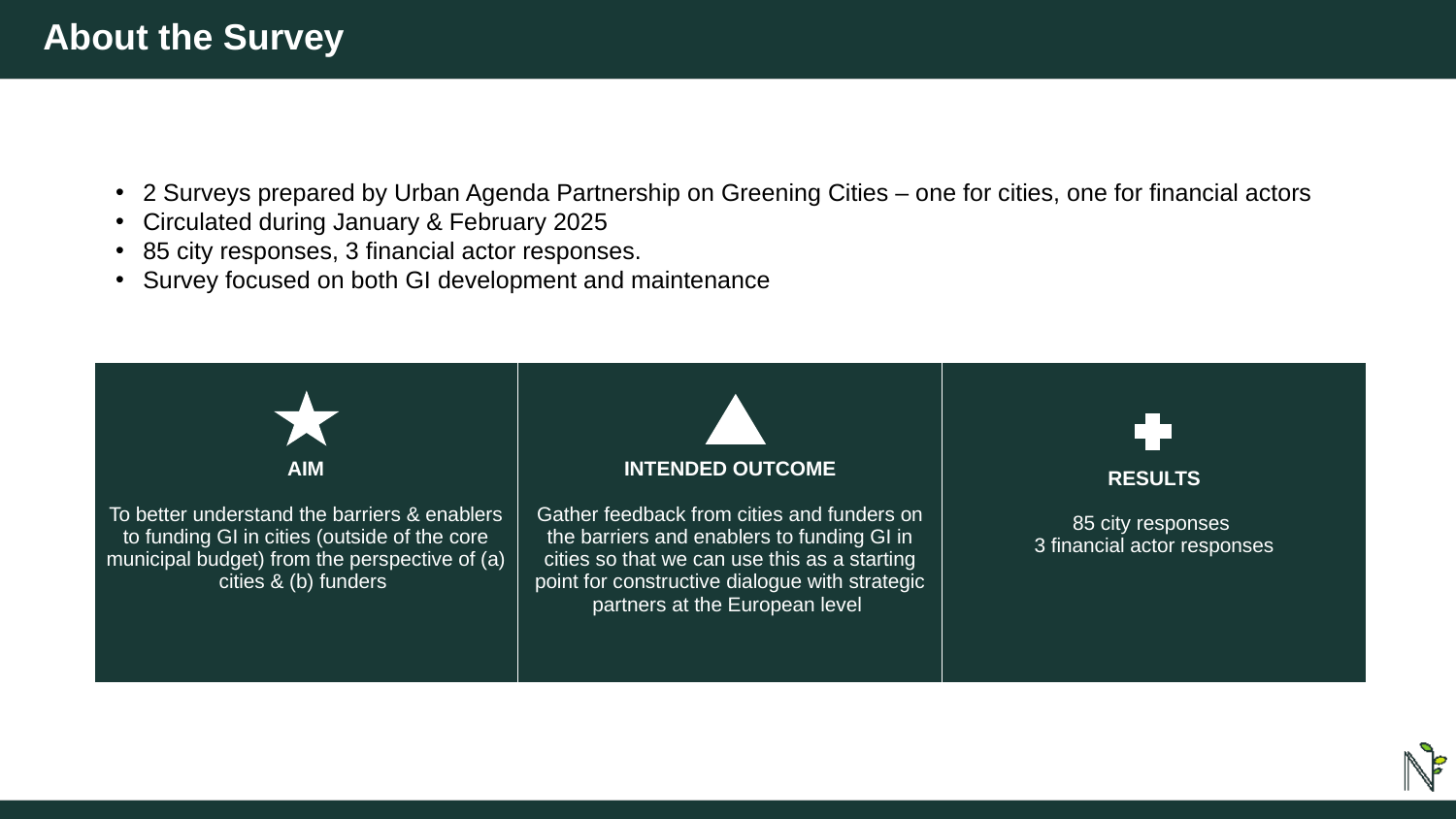

About the Survey
2 Surveys prepared by Urban Agenda Partnership on Greening Cities – one for cities, one for financial actors
Circulated during January & February 2025
85 city responses, 3 financial actor responses.
Survey focused on both GI development and maintenance

| AIM To better understand the barriers & enablers to funding GI in cities (outside of the core municipal budget) from the perspective of (a) cities & (b) funders | INTENDED OUTCOME Gather feedback from cities and funders on the barriers and enablers to funding GI in cities so that we can use this as a starting point for constructive dialogue with strategic partners at the European level | RESULTS 85 city responses 3 financial actor responses |
| --- | --- | --- |